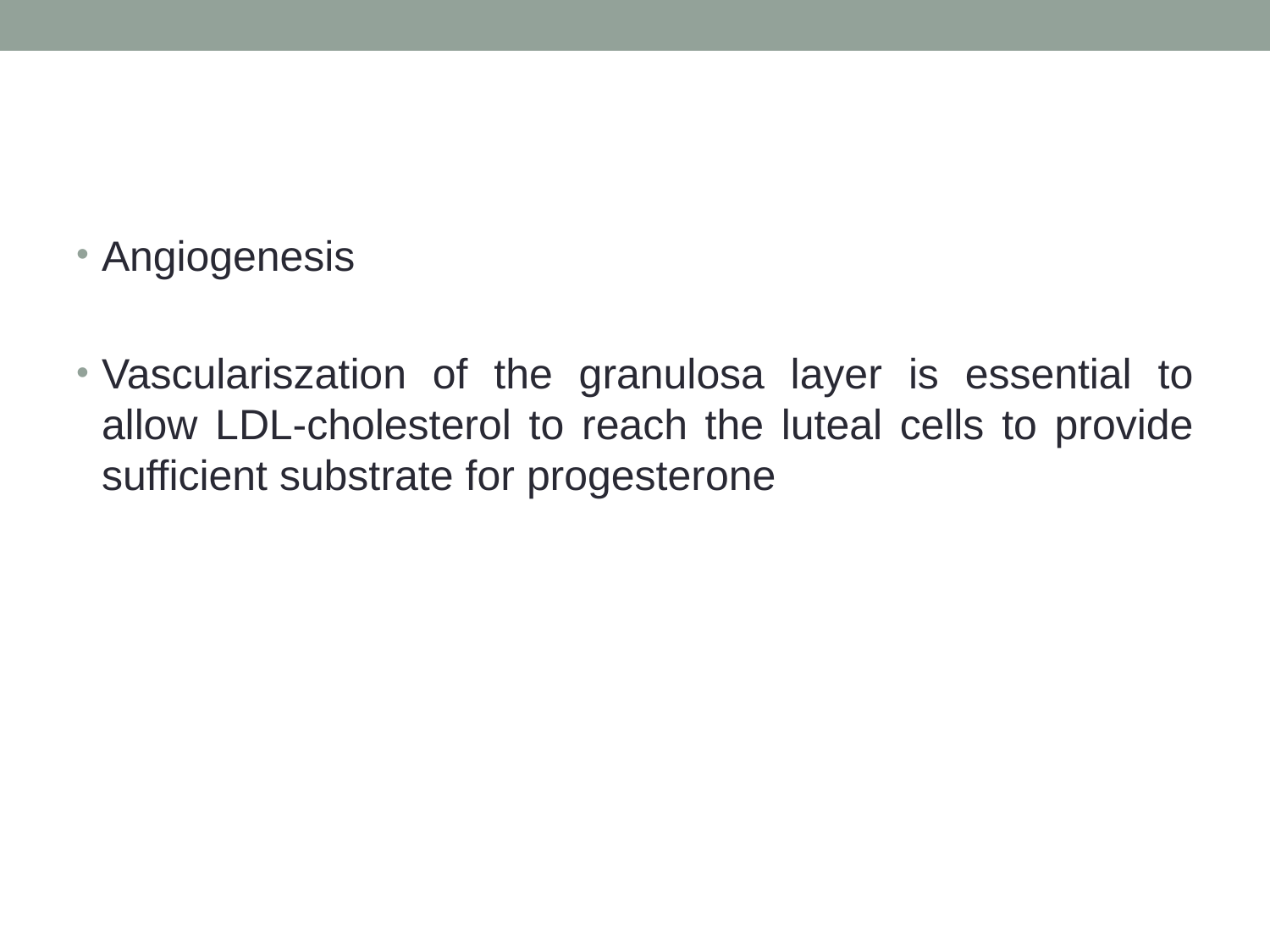

#
Angiogenesis

Vasculariszation of the granulosa layer is essential to allow LDL-cholesterol to reach the luteal cells to provide sufficient substrate for progesterone